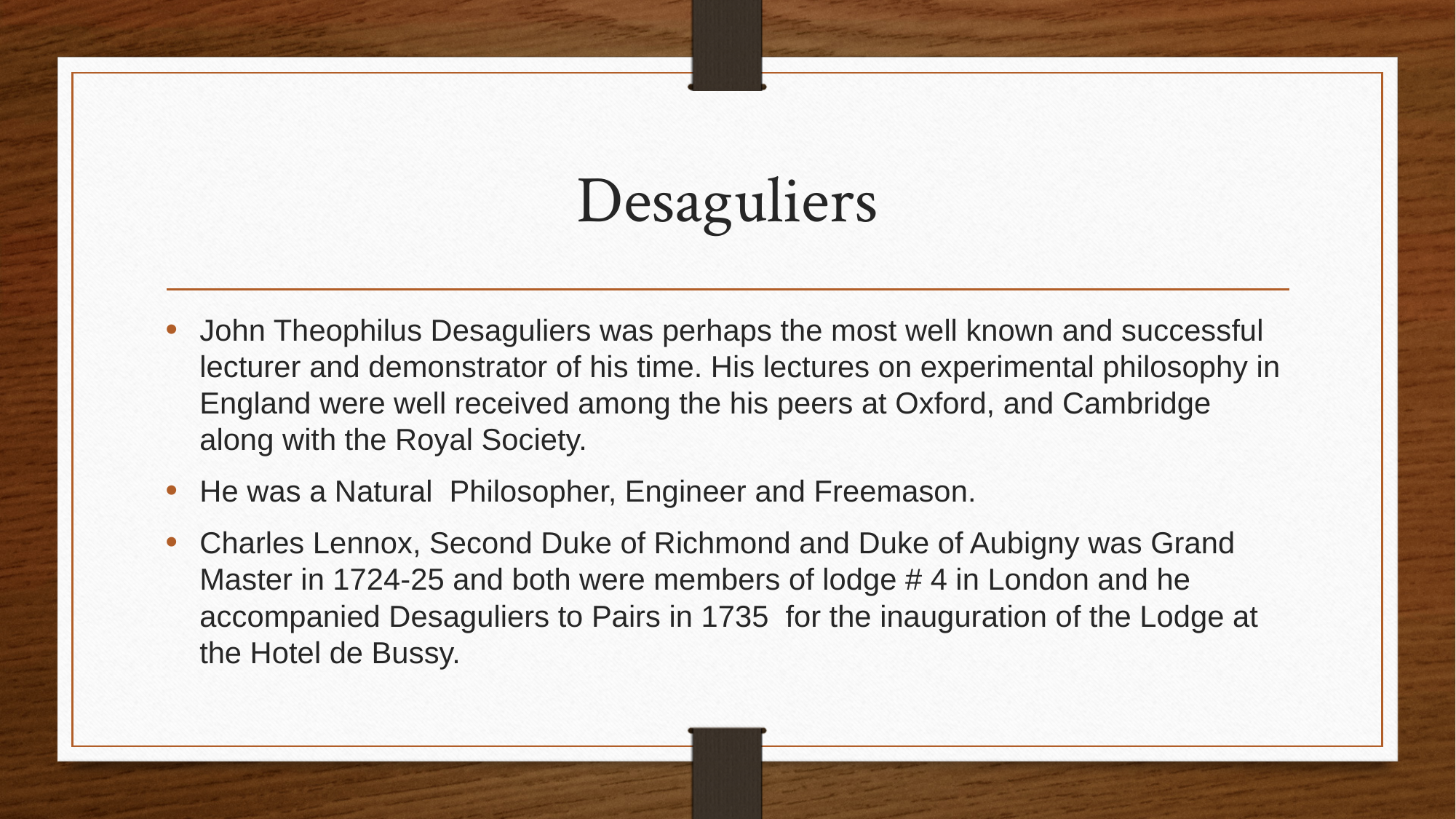

# Desaguliers
John Theophilus Desaguliers was perhaps the most well known and successful lecturer and demonstrator of his time. His lectures on experimental philosophy in England were well received among the his peers at Oxford, and Cambridge along with the Royal Society.
He was a Natural  Philosopher, Engineer and Freemason.
Charles Lennox, Second Duke of Richmond and Duke of Aubigny was Grand Master in 1724-25 and both were members of lodge # 4 in London and he accompanied Desaguliers to Pairs in 1735  for the inauguration of the Lodge at the Hotel de Bussy.